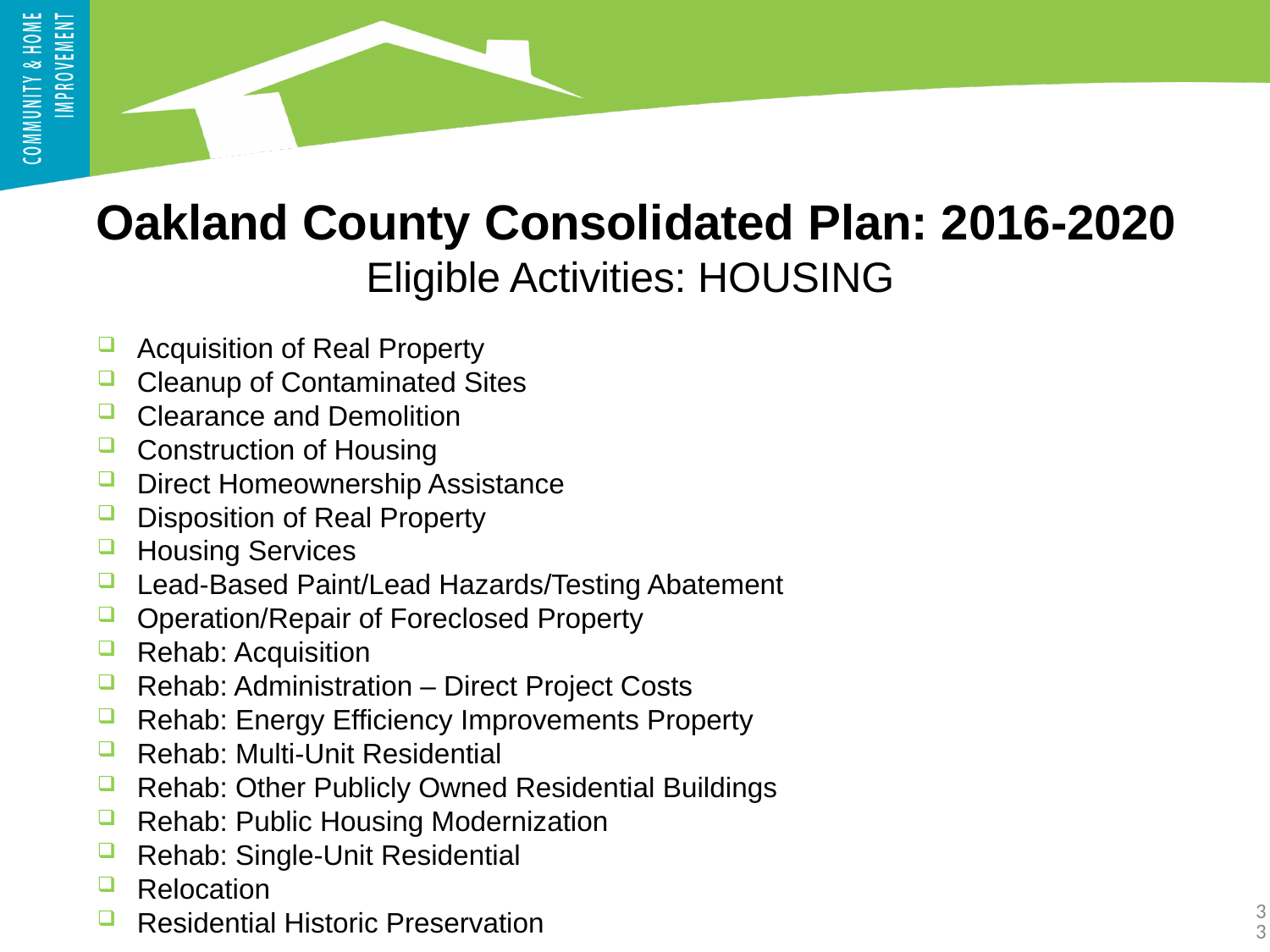

Oakland County Consolidated Plan: 2016-2020
Eligible Activities: HOUSING
Acquisition of Real Property
Cleanup of Contaminated Sites
Clearance and Demolition
Construction of Housing
Direct Homeownership Assistance
Disposition of Real Property
Housing Services
Lead-Based Paint/Lead Hazards/Testing Abatement
Operation/Repair of Foreclosed Property
Rehab: Acquisition
Rehab: Administration – Direct Project Costs
Rehab: Energy Efficiency Improvements Property
Rehab: Multi-Unit Residential
Rehab: Other Publicly Owned Residential Buildings
Rehab: Public Housing Modernization
Rehab: Single-Unit Residential
Relocation
Residential Historic Preservation
33